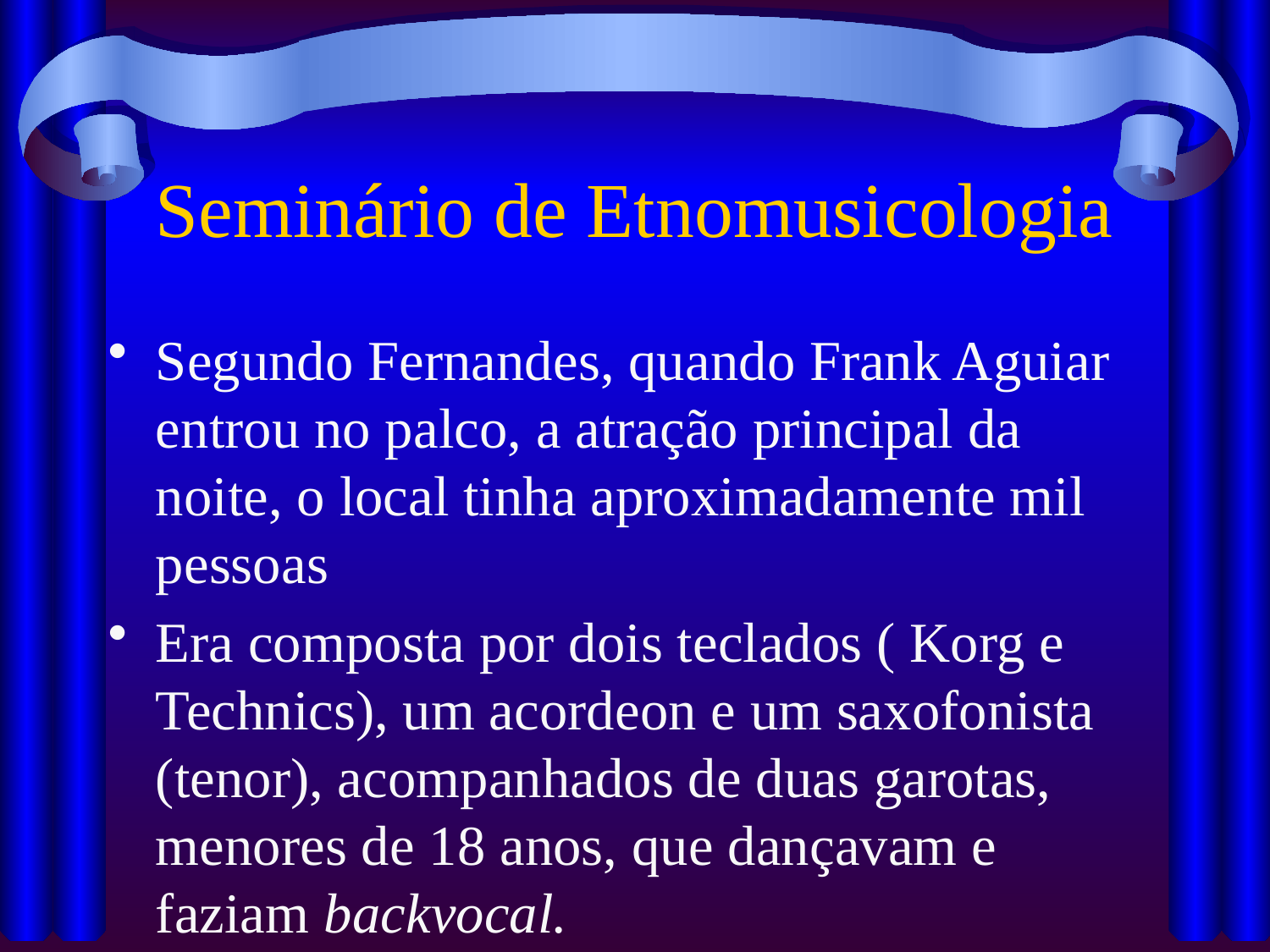

# Seminário de Etnomusicologia
Segundo Fernandes, quando Frank Aguiar entrou no palco, a atração principal da noite, o local tinha aproximadamente mil pessoas
Era composta por dois teclados ( Korg e Technics), um acordeon e um saxofonista (tenor), acompanhados de duas garotas, menores de 18 anos, que dançavam e faziam backvocal.